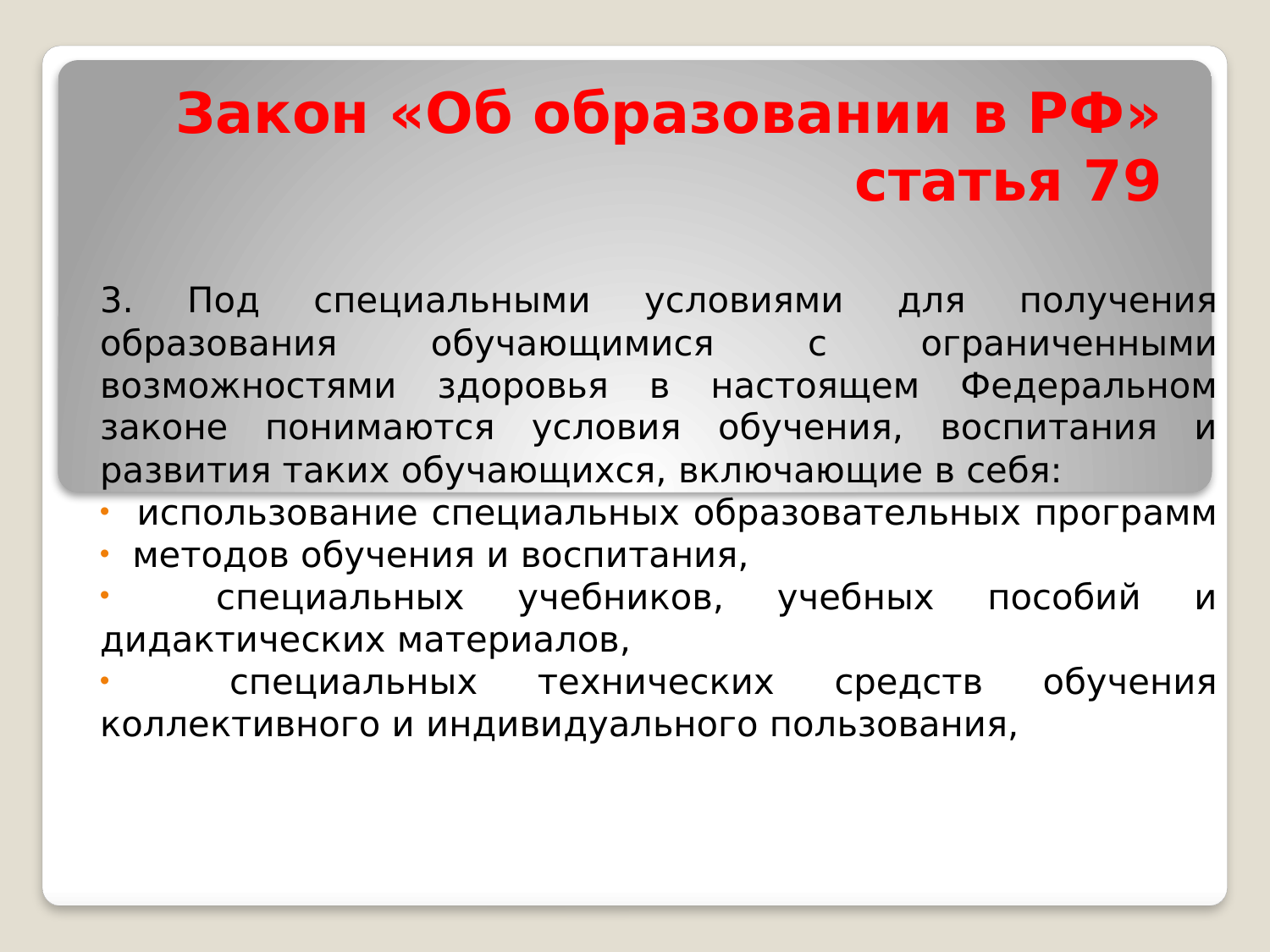

# Закон «Об образовании в РФ» статья 79
3. Под специальными условиями для получения образования обучающимися с ограниченными возможностями здоровья в настоящем Федеральном законе понимаются условия обучения, воспитания и развития таких обучающихся, включающие в себя:
  использование специальных образовательных программ
  методов обучения и воспитания,
  специальных учебников, учебных пособий и дидактических материалов,
  специальных технических средств обучения коллективного и индивидуального пользования,